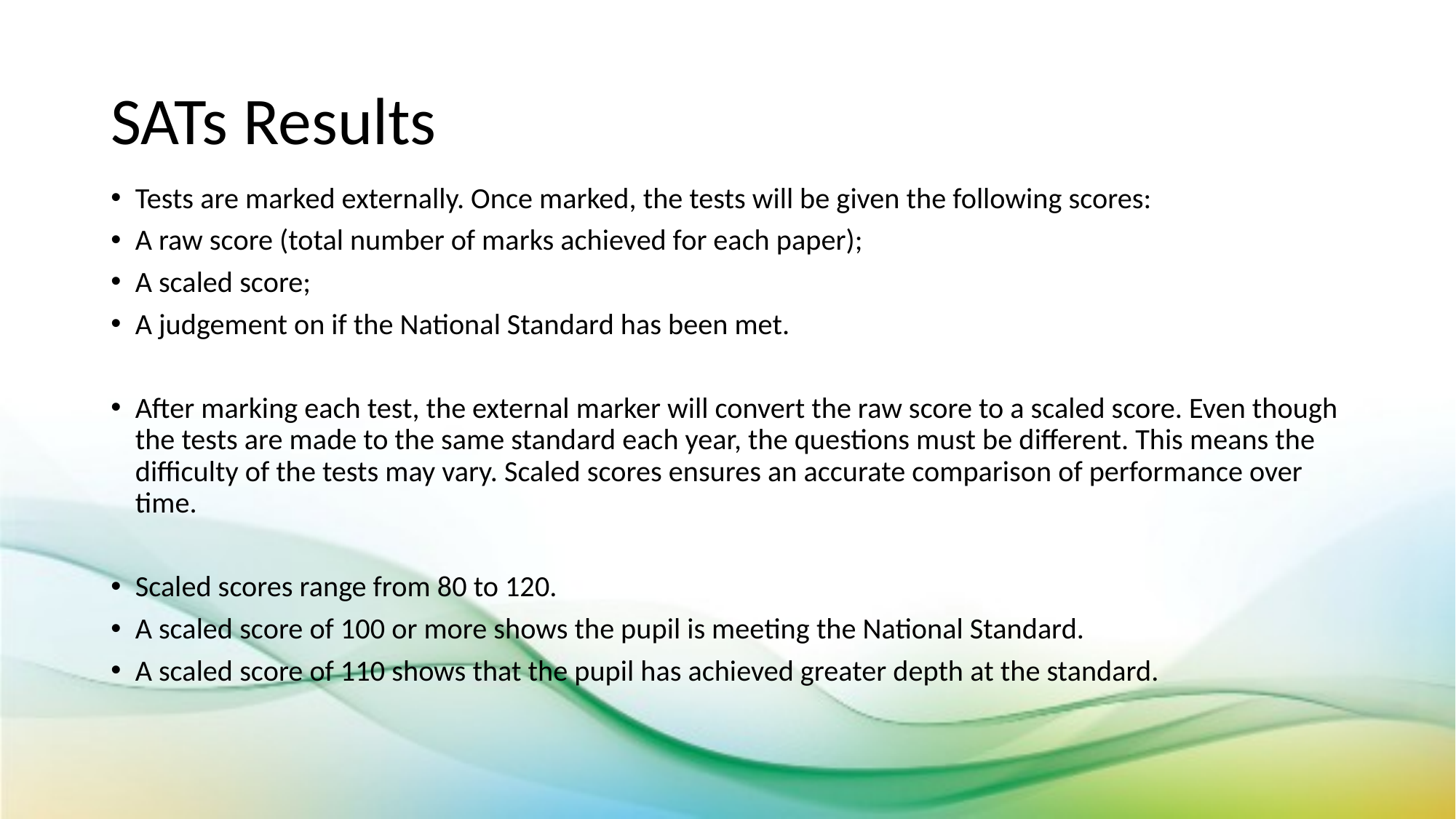

# SATs Results
Tests are marked externally. Once marked, the tests will be given the following scores:
A raw score (total number of marks achieved for each paper);
A scaled score;
A judgement on if the National Standard has been met.

After marking each test, the external marker will convert the raw score to a scaled score. Even though the tests are made to the same standard each year, the questions must be different. This means the difficulty of the tests may vary. Scaled scores ensures an accurate comparison of performance over time.

Scaled scores range from 80 to 120.
A scaled score of 100 or more shows the pupil is meeting the National Standard.
A scaled score of 110 shows that the pupil has achieved greater depth at the standard.